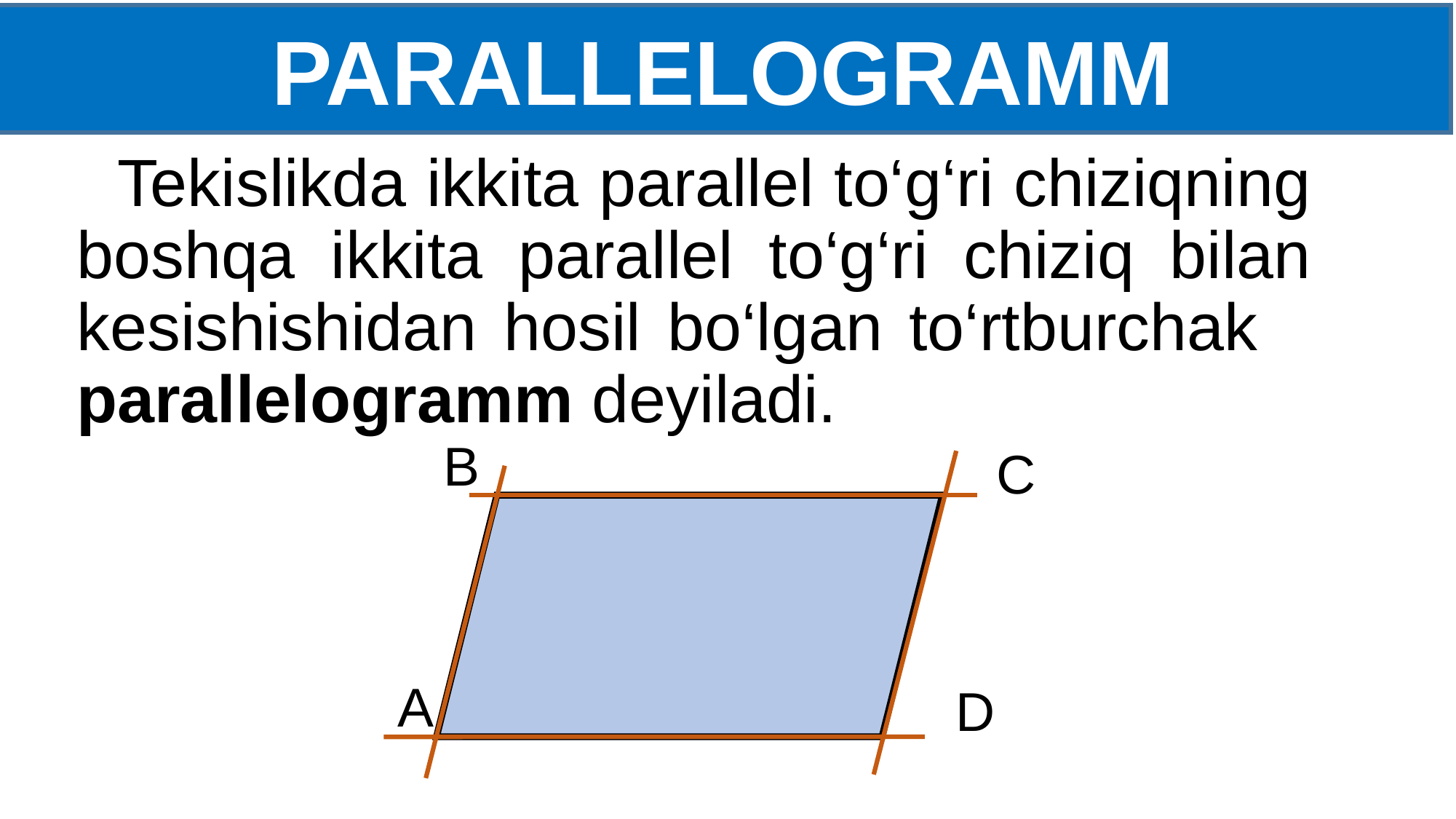

PARALLELOGRAMM
  Tekislikda ikkita parallel to‘g‘ri chiziqning boshqa ikkita parallel to‘g‘ri chiziq bilan kesishishidan hosil bo‘lgan to‘rtburchak   parallelogramm deyiladi.
B
C

A
D